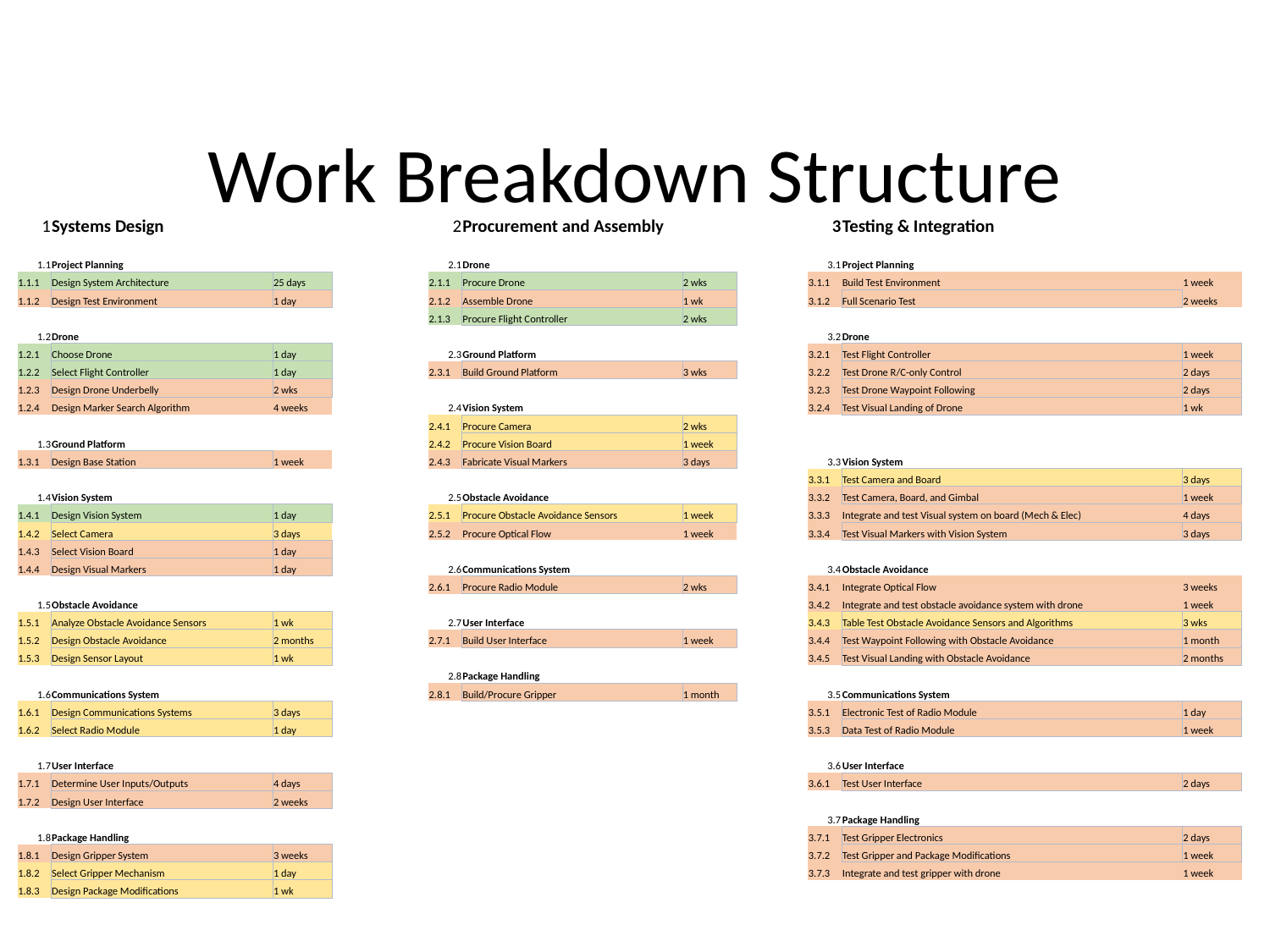

# Work Breakdown Structure
| 1 | Systems Design |  |  | 2 | Procurement and Assembly |  |  | 3 | Testing & Integration |  |
| --- | --- | --- | --- | --- | --- | --- | --- | --- | --- | --- |
|  |  |  |  |  |  |  |  |  |  |  |
| 1.1 | Project Planning |  |  | 2.1 | Drone |  |  | 3.1 | Project Planning |  |
| 1.1.1 | Design System Architecture | 25 days |  | 2.1.1 | Procure Drone | 2 wks |  | 3.1.1 | Build Test Environment | 1 week |
| 1.1.2 | Design Test Environment | 1 day |  | 2.1.2 | Assemble Drone | 1 wk |  | 3.1.2 | Full Scenario Test | 2 weeks |
|  |  |  |  | 2.1.3 | Procure Flight Controller | 2 wks |  |  |  |  |
| 1.2 | Drone |  |  |  |  |  |  | 3.2 | Drone |  |
| 1.2.1 | Choose Drone | 1 day |  | 2.3 | Ground Platform |  |  | 3.2.1 | Test Flight Controller | 1 week |
| 1.2.2 | Select Flight Controller | 1 day |  | 2.3.1 | Build Ground Platform | 3 wks |  | 3.2.2 | Test Drone R/C-only Control | 2 days |
| 1.2.3 | Design Drone Underbelly | 2 wks |  |  |  |  |  | 3.2.3 | Test Drone Waypoint Following | 2 days |
| 1.2.4 | Design Marker Search Algorithm | 4 weeks |  | 2.4 | Vision System |  |  | 3.2.4 | Test Visual Landing of Drone | 1 wk |
|  |  |  |  | 2.4.1 | Procure Camera | 2 wks |  |  |  |  |
| 1.3 | Ground Platform |  |  | 2.4.2 | Procure Vision Board | 1 week |  |  |  |  |
| 1.3.1 | Design Base Station | 1 week |  | 2.4.3 | Fabricate Visual Markers | 3 days |  | 3.3 | Vision System |  |
|  |  |  |  |  |  |  |  | 3.3.1 | Test Camera and Board | 3 days |
| 1.4 | Vision System |  |  | 2.5 | Obstacle Avoidance |  |  | 3.3.2 | Test Camera, Board, and Gimbal | 1 week |
| 1.4.1 | Design Vision System | 1 day |  | 2.5.1 | Procure Obstacle Avoidance Sensors | 1 week |  | 3.3.3 | Integrate and test Visual system on board (Mech & Elec) | 4 days |
| 1.4.2 | Select Camera | 3 days |  | 2.5.2 | Procure Optical Flow | 1 week |  | 3.3.4 | Test Visual Markers with Vision System | 3 days |
| 1.4.3 | Select Vision Board | 1 day |  |  |  |  |  |  |  |  |
| 1.4.4 | Design Visual Markers | 1 day |  | 2.6 | Communications System |  |  | 3.4 | Obstacle Avoidance |  |
|  |  |  |  | 2.6.1 | Procure Radio Module | 2 wks |  | 3.4.1 | Integrate Optical Flow | 3 weeks |
| 1.5 | Obstacle Avoidance |  |  |  |  |  |  | 3.4.2 | Integrate and test obstacle avoidance system with drone | 1 week |
| 1.5.1 | Analyze Obstacle Avoidance Sensors | 1 wk |  | 2.7 | User Interface |  |  | 3.4.3 | Table Test Obstacle Avoidance Sensors and Algorithms | 3 wks |
| 1.5.2 | Design Obstacle Avoidance | 2 months |  | 2.7.1 | Build User Interface | 1 week |  | 3.4.4 | Test Waypoint Following with Obstacle Avoidance | 1 month |
| 1.5.3 | Design Sensor Layout | 1 wk |  |  |  |  |  | 3.4.5 | Test Visual Landing with Obstacle Avoidance | 2 months |
|  |  |  |  | 2.8 | Package Handling |  |  |  |  |  |
| 1.6 | Communications System |  |  | 2.8.1 | Build/Procure Gripper | 1 month |  | 3.5 | Communications System |  |
| 1.6.1 | Design Communications Systems | 3 days |  |  |  |  |  | 3.5.1 | Electronic Test of Radio Module | 1 day |
| 1.6.2 | Select Radio Module | 1 day |  |  |  |  |  | 3.5.3 | Data Test of Radio Module | 1 week |
|  |  |  |  |  |  |  |  |  |  |  |
| 1.7 | User Interface |  |  |  |  |  |  | 3.6 | User Interface |  |
| 1.7.1 | Determine User Inputs/Outputs | 4 days |  |  |  |  |  | 3.6.1 | Test User Interface | 2 days |
| 1.7.2 | Design User Interface | 2 weeks |  |  |  |  |  |  |  |  |
|  |  |  |  |  |  |  |  | 3.7 | Package Handling |  |
| 1.8 | Package Handling |  |  |  |  |  |  | 3.7.1 | Test Gripper Electronics | 2 days |
| 1.8.1 | Design Gripper System | 3 weeks |  |  |  |  |  | 3.7.2 | Test Gripper and Package Modifications | 1 week |
| 1.8.2 | Select Gripper Mechanism | 1 day |  |  |  |  |  | 3.7.3 | Integrate and test gripper with drone | 1 week |
| 1.8.3 | Design Package Modifications | 1 wk |  |  |  |  |  |  |  |  |